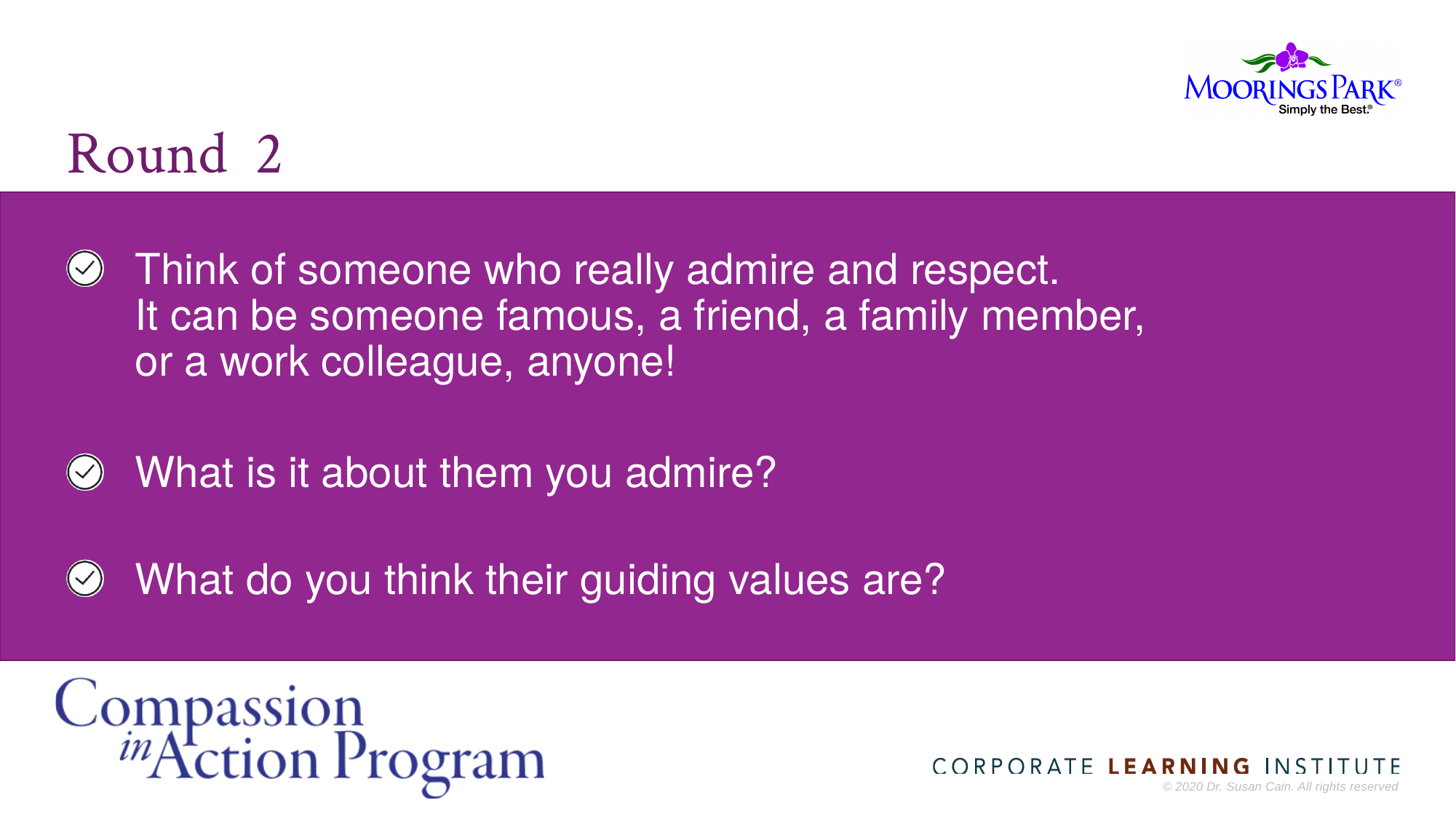

# Round  2
Think of someone who really admire and respect.
It can be someone famous, a friend, a family member,
or a work colleague, anyone!
What is it about them you admire?
What do you think their guiding values are?